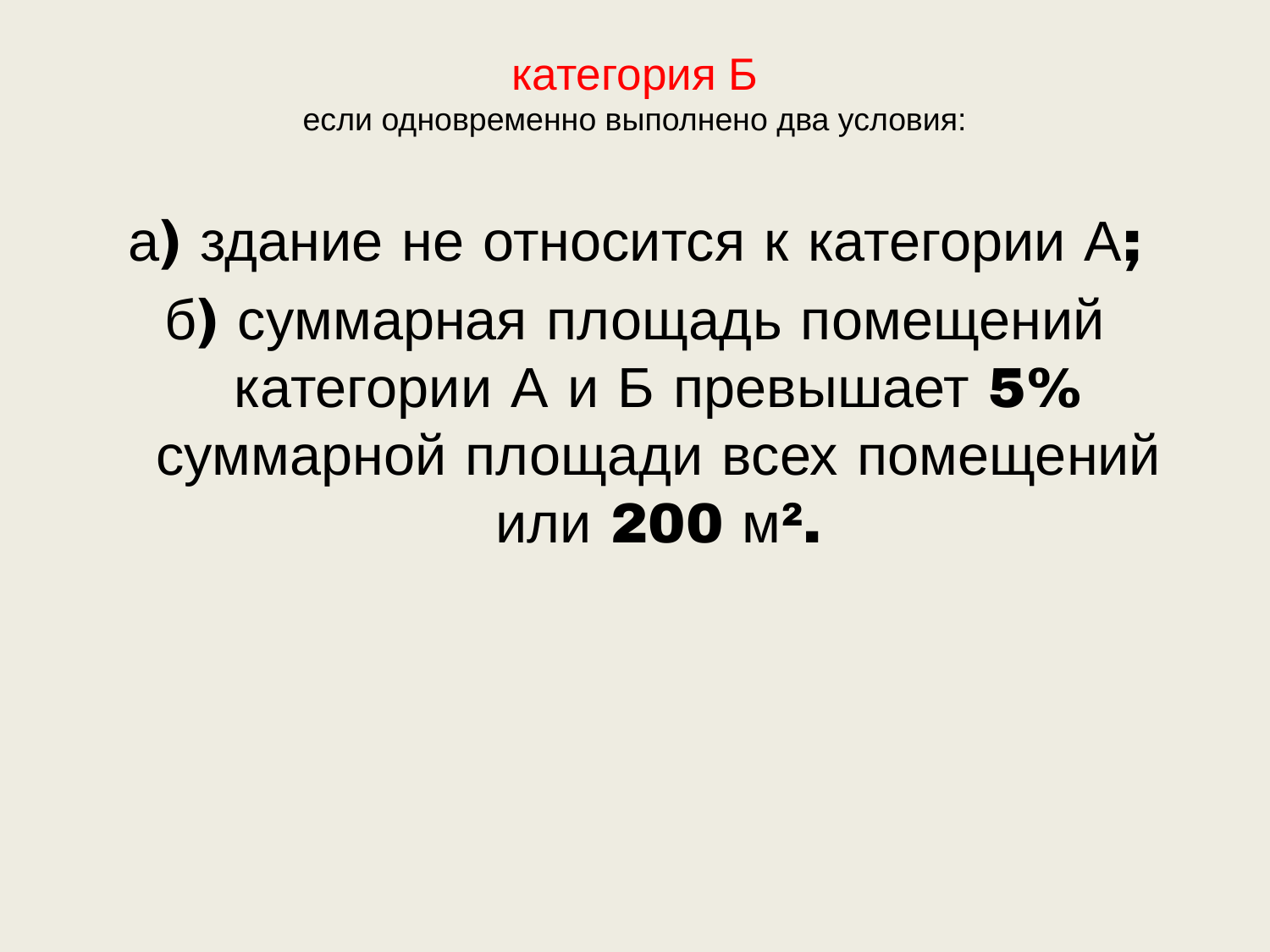

# категория Б если одновременно выполнено два условия:
а) здание не относится к категории А;
б) суммарная площадь помещений категории А и Б превышает 5% суммарной площади всех помещений или 200 м2.